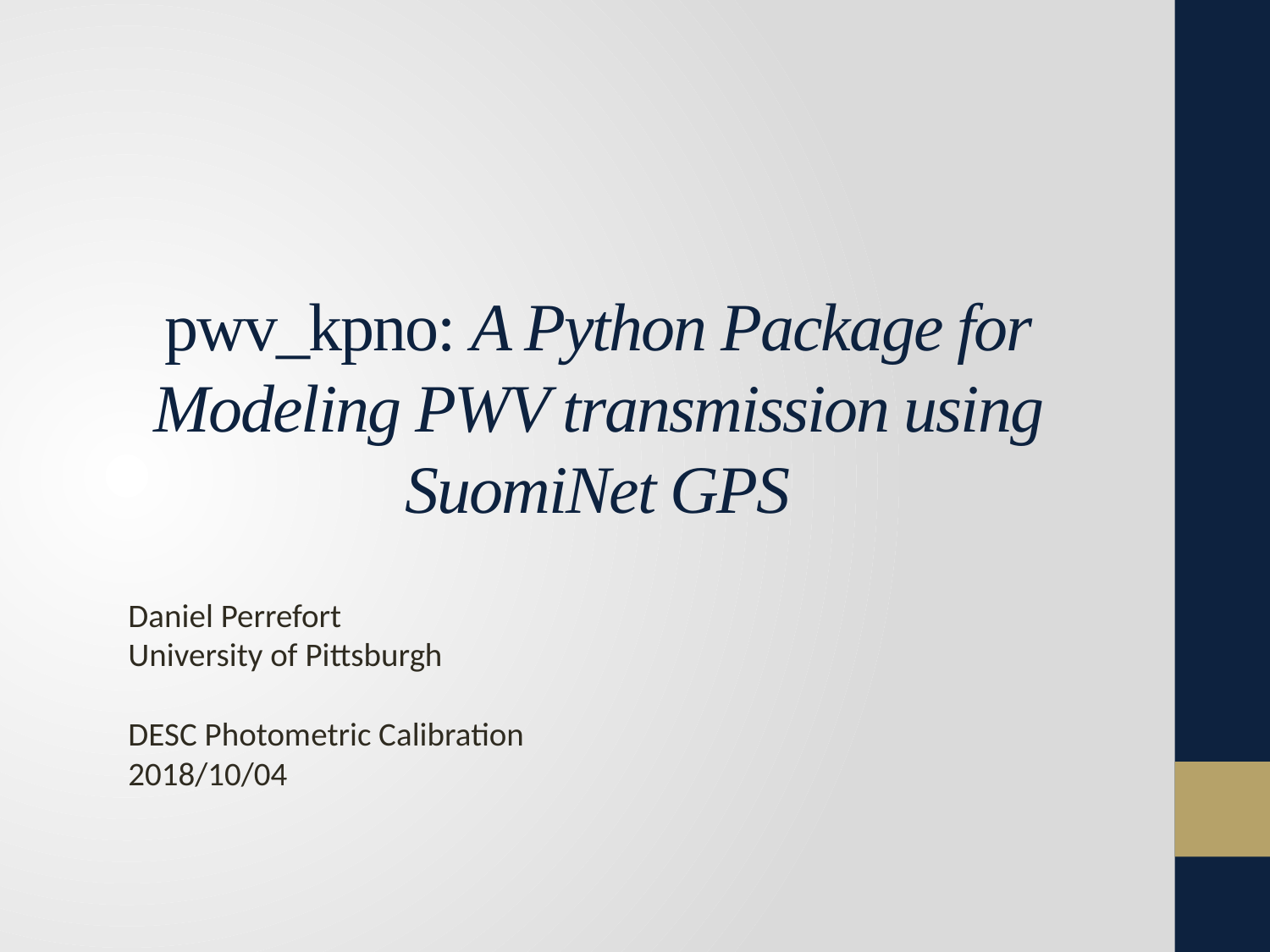

# pwv_kpno: A Python Package for Modeling PWV transmission using SuomiNet GPS
Daniel Perrefort
University of Pittsburgh

DESC Photometric Calibration
2018/10/04